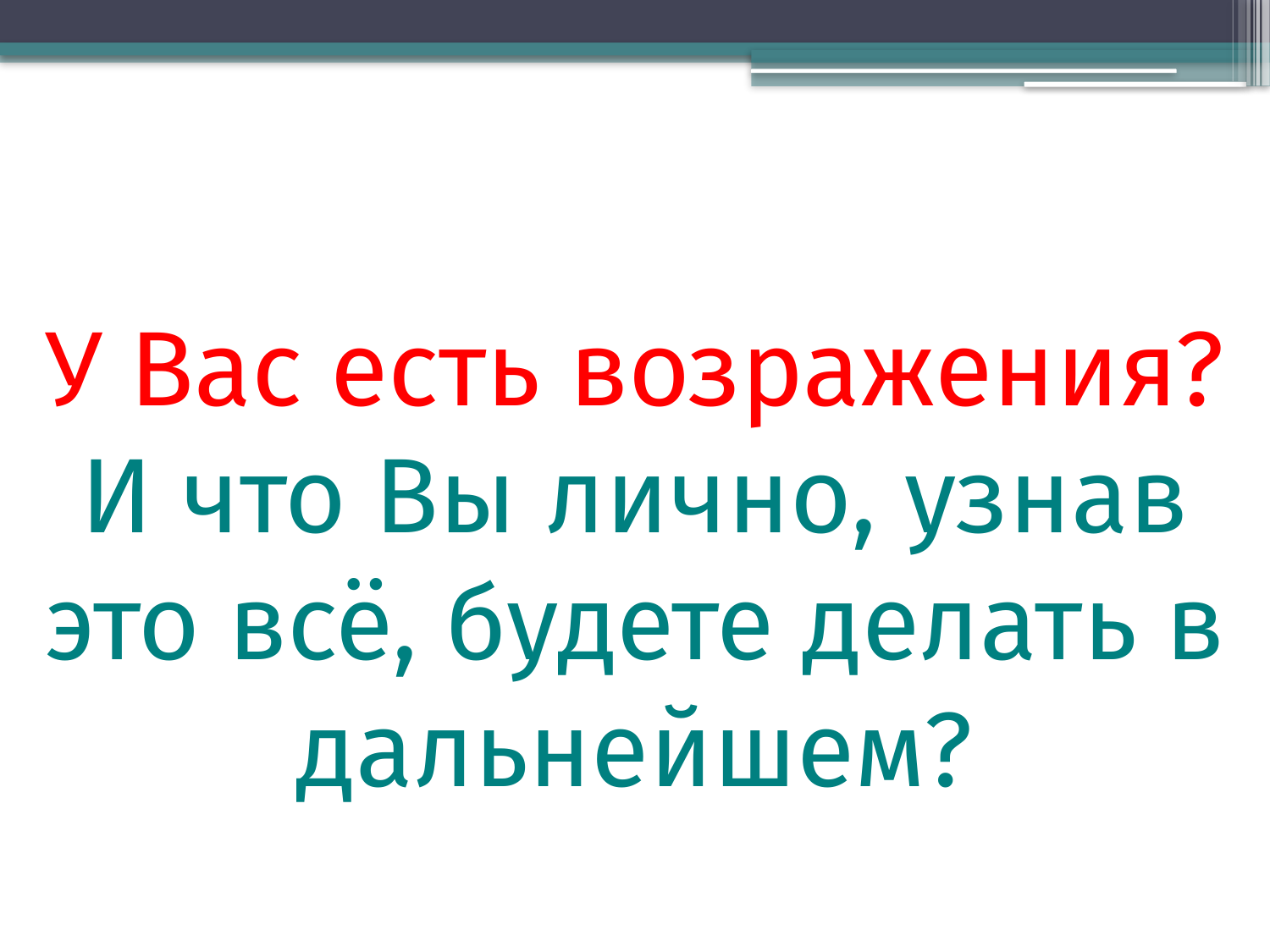

У Вас есть возражения?
И что Вы лично, узнав это всё, будете делать в дальнейшем?